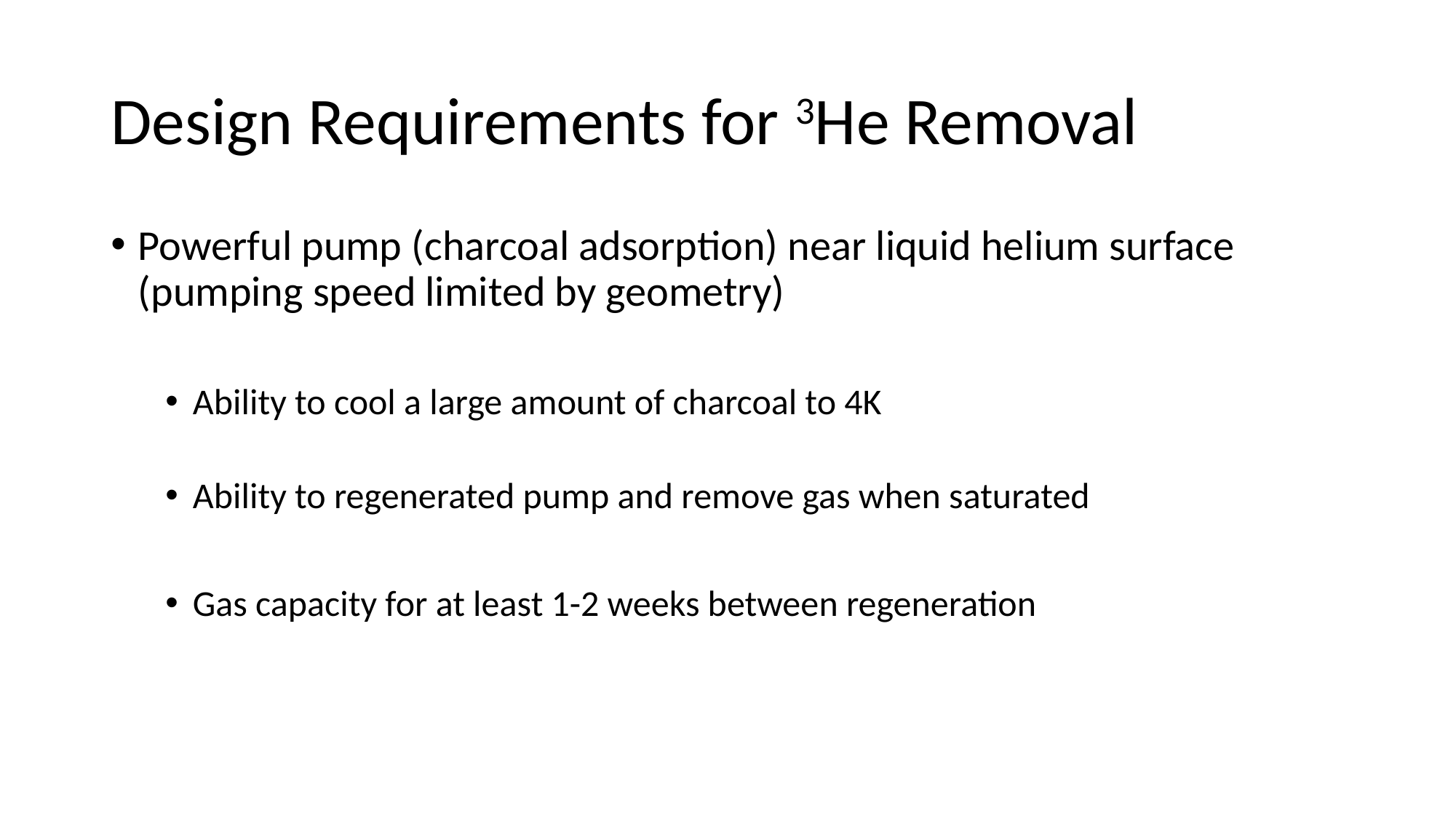

# Design Requirements for 3He Removal
Powerful pump (charcoal adsorption) near liquid helium surface (pumping speed limited by geometry)

Ability to cool a large amount of charcoal to 4K

Ability to regenerated pump and remove gas when saturated

Gas capacity for at least 1-2 weeks between regeneration